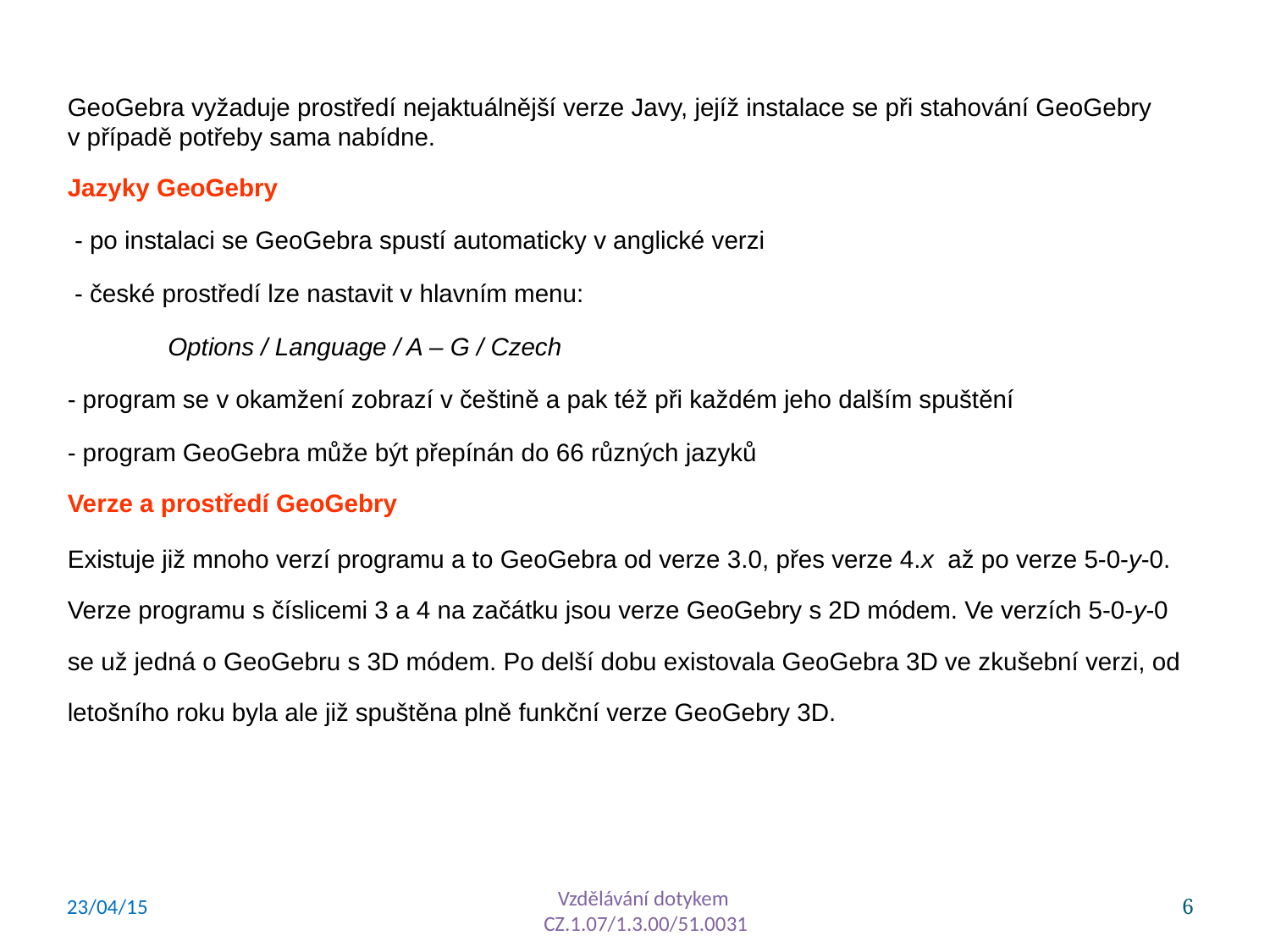

GeoGebra vyžaduje prostředí nejaktuálnější verze Javy, jejíž instalace se při stahování GeoGebry v případě potřeby sama nabídne.

Jazyky GeoGebry
 - po instalaci se GeoGebra spustí automaticky v anglické verzi
 - české prostředí lze nastavit v hlavním menu:
	Options / Language / A – G / Czech
- program se v okamžení zobrazí v češtině a pak též při každém jeho dalším spuštění
- program GeoGebra může být přepínán do 66 různých jazyků

Verze a prostředí GeoGebry
Existuje již mnoho verzí programu a to GeoGebra od verze 3.0, přes verze 4.x  až po verze 5-0-y-0. Verze programu s číslicemi 3 a 4 na začátku jsou verze GeoGebry s 2D módem. Ve verzích 5-0-y-0 se už jedná o GeoGebru s 3D módem. Po delší dobu existovala GeoGebra 3D ve zkušební verzi, od letošního roku byla ale již spuštěna plně funkční verze GeoGebry 3D.

6
Vzdělávání dotykem
CZ.1.07/1.3.00/51.0031
23/04/15